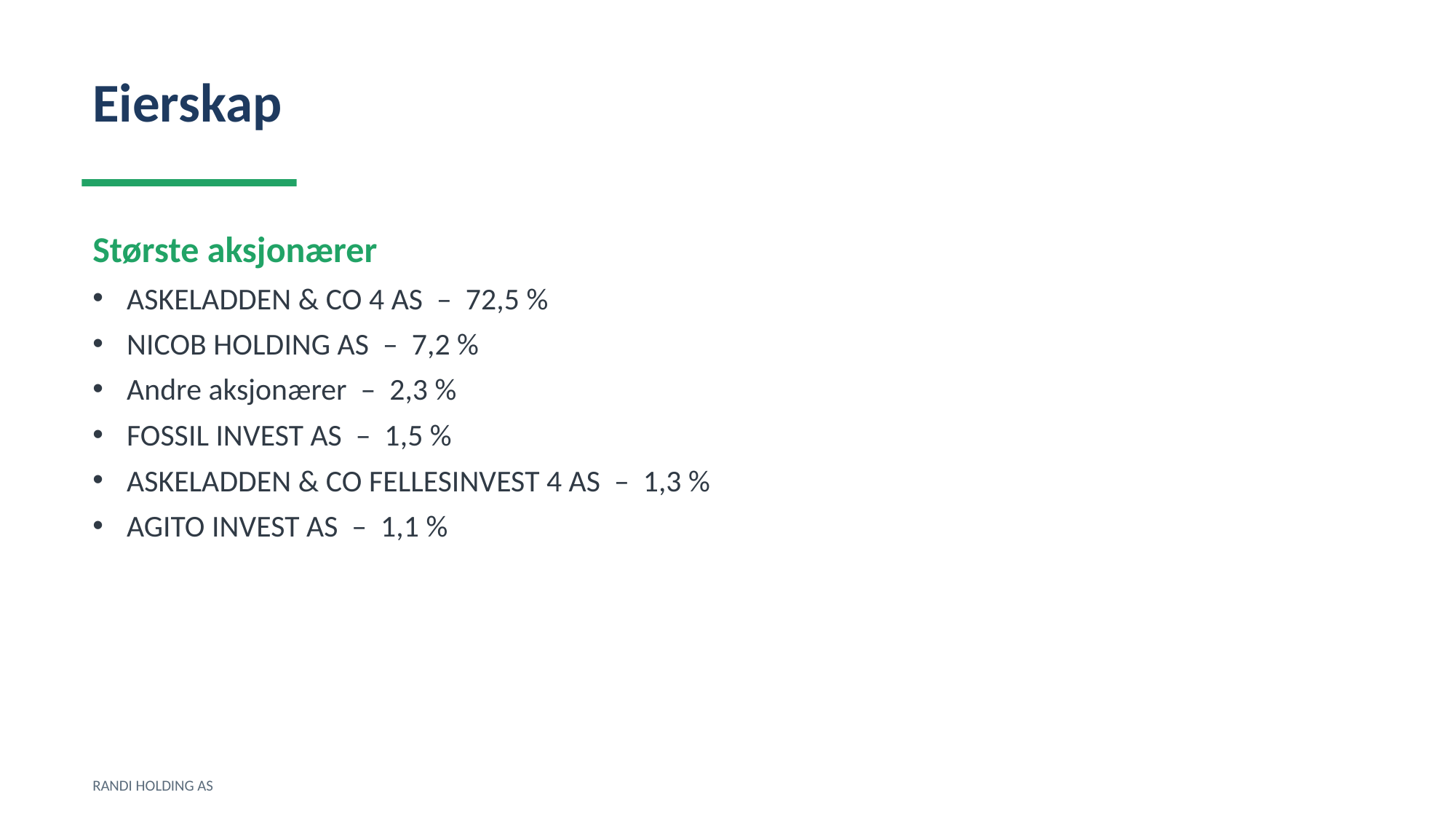

Eierskap

Største aksjonærer
ASKELADDEN & CO 4 AS  –  72,5 %
NICOB HOLDING AS  –  7,2 %
Andre aksjonærer  –  2,3 %
FOSSIL INVEST AS  –  1,5 %
ASKELADDEN & CO FELLESINVEST 4 AS  –  1,3 %
AGITO INVEST AS  –  1,1 %
RANDI HOLDING AS